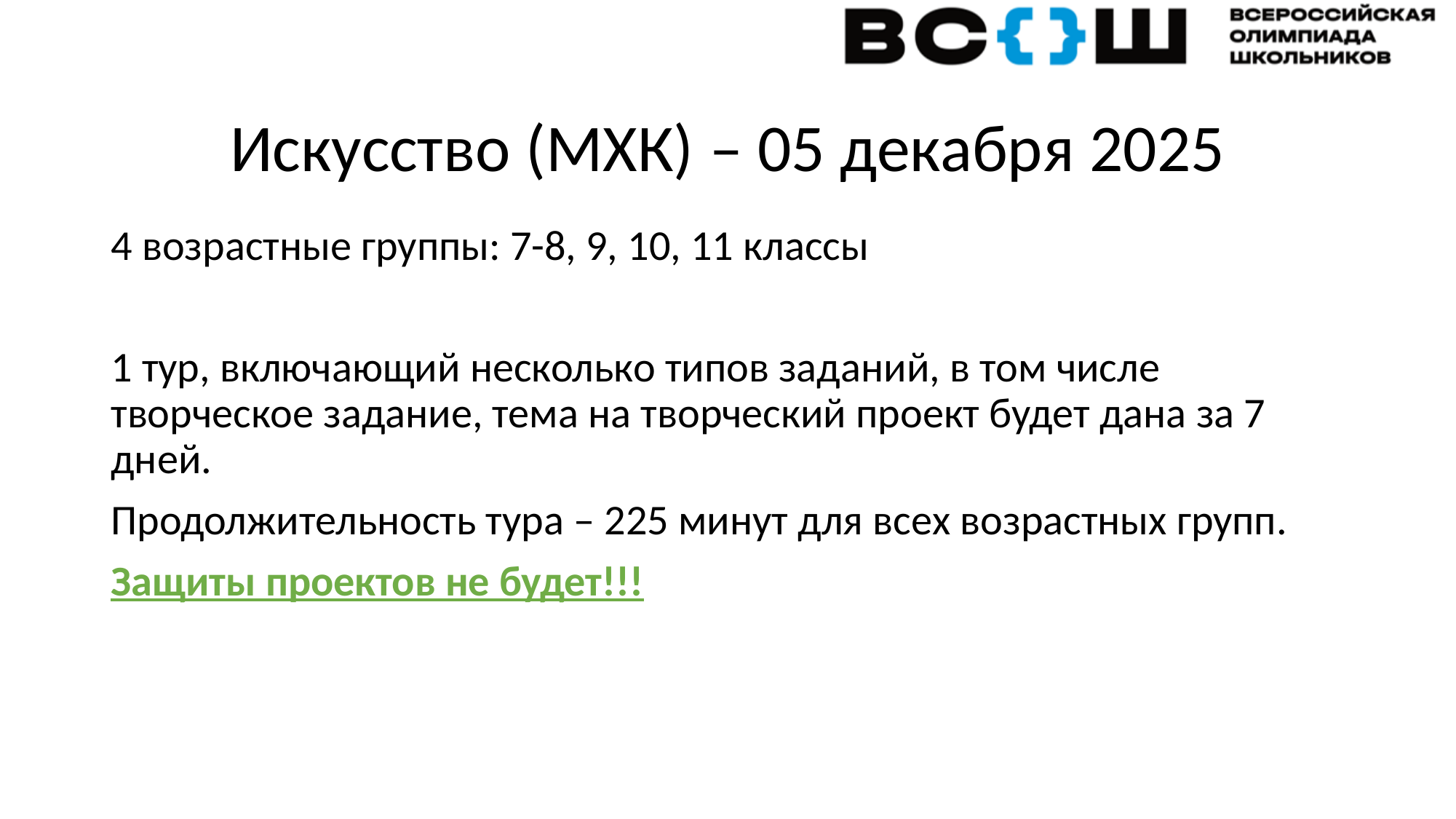

# Искусство (МХК) – 05 декабря 2025
4 возрастные группы: 7-8, 9, 10, 11 классы

1 тур, включающий несколько типов заданий, в том числе творческое задание, тема на творческий проект будет дана за 7 дней.
Продолжительность тура – 225 минут для всех возрастных групп.
Защиты проектов не будет!!!